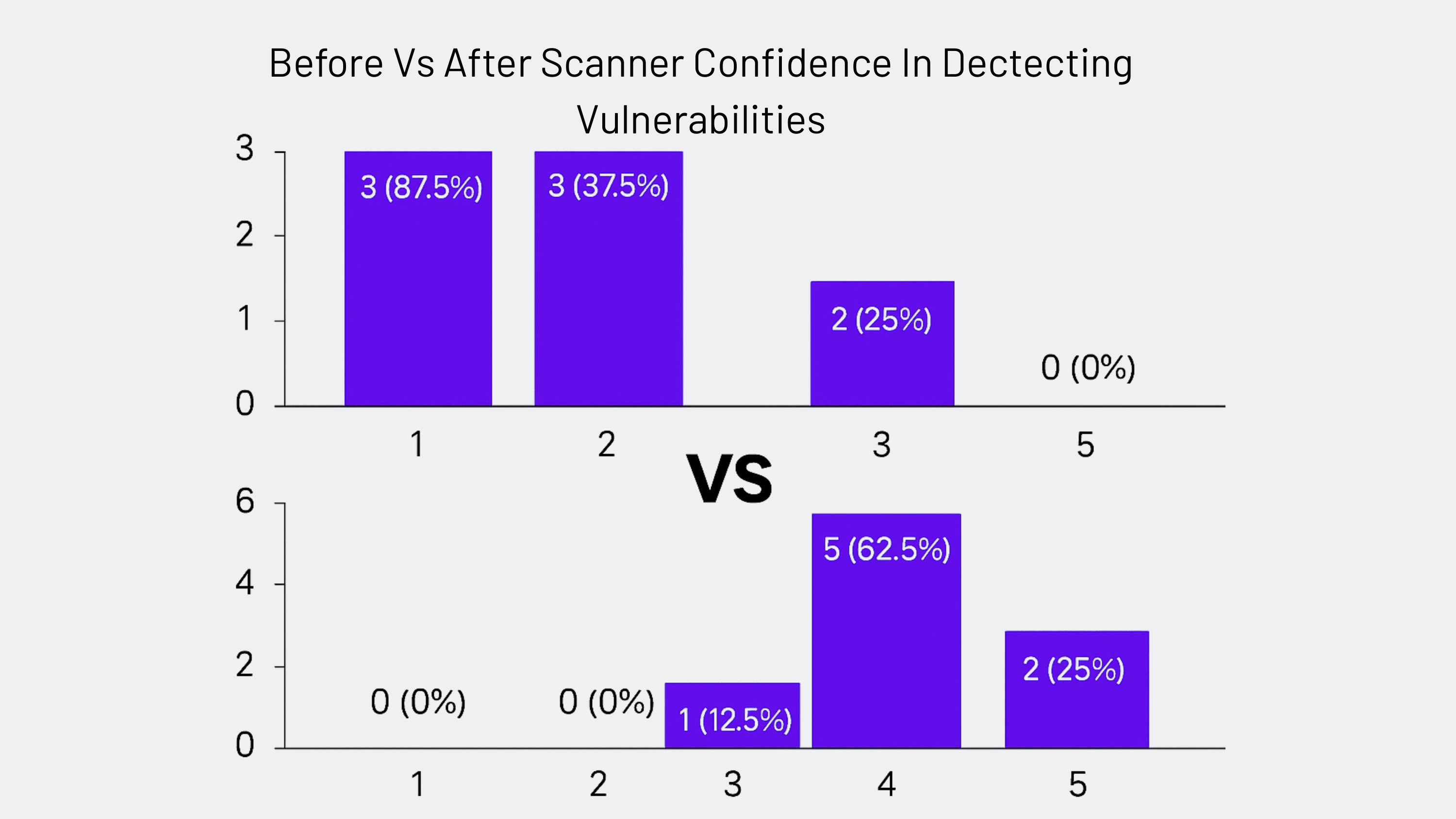

Before Vs After Scanner Confidence In Dectecting Vulnerabilities